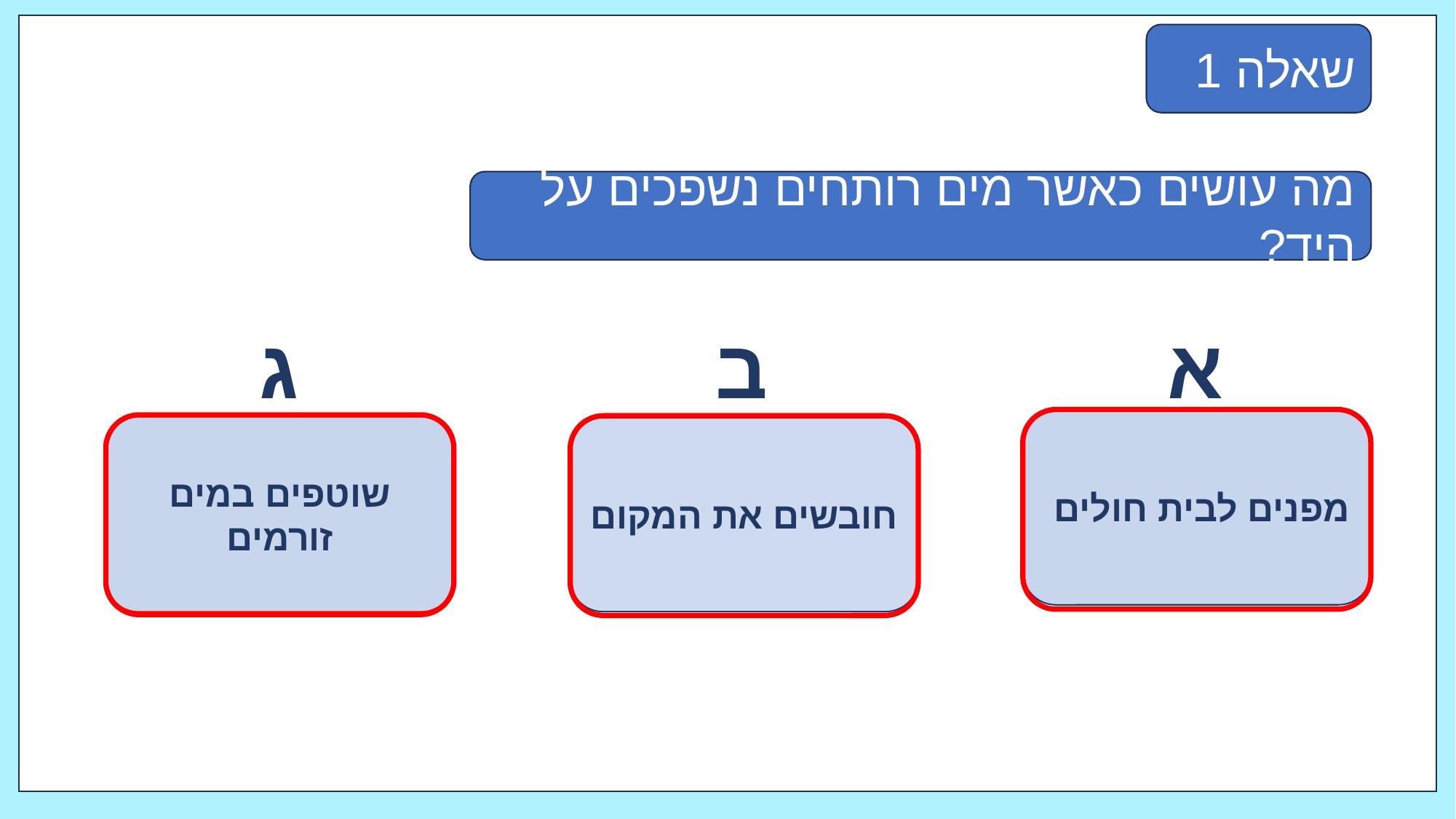

שאלה 1
מה עושים כאשר מים רותחים נשפכים על היד?
ג
ב
א

מפנים לבית חולים

חובשים את המקום
שוטפים במים זורמים